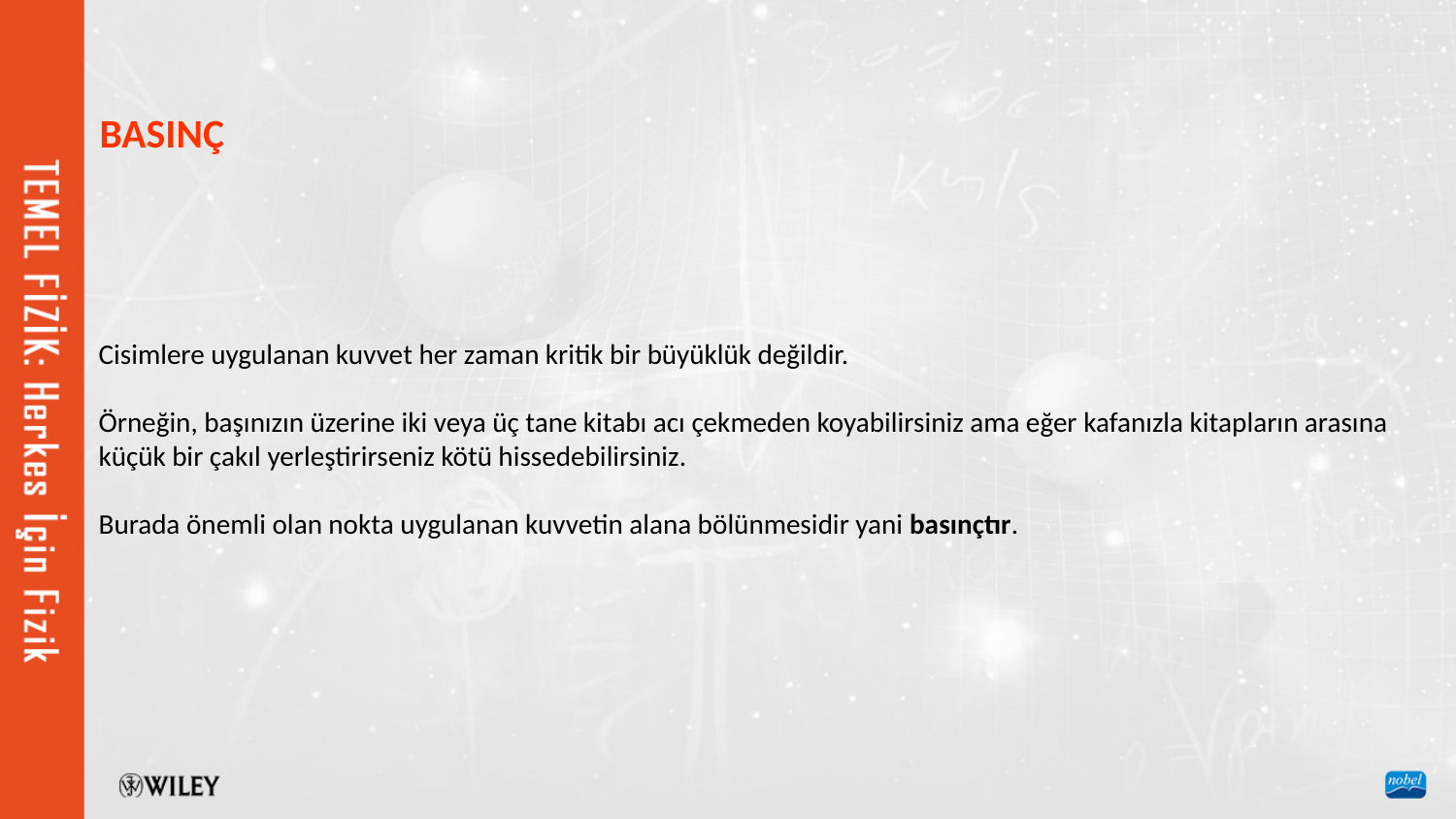

BASINÇ
Cisimlere uygulanan kuvvet her zaman kritik bir büyüklük değildir.

Örneğin, başınızın üzerine iki veya üç tane kitabı acı çekmeden koyabilirsiniz ama eğer kafanızla kitapların arasına küçük bir çakıl yerleştirirseniz kötü hissedebilirsiniz.

Burada önemli olan nokta uygulanan kuvvetin alana bölünmesidir yani basınçtır.